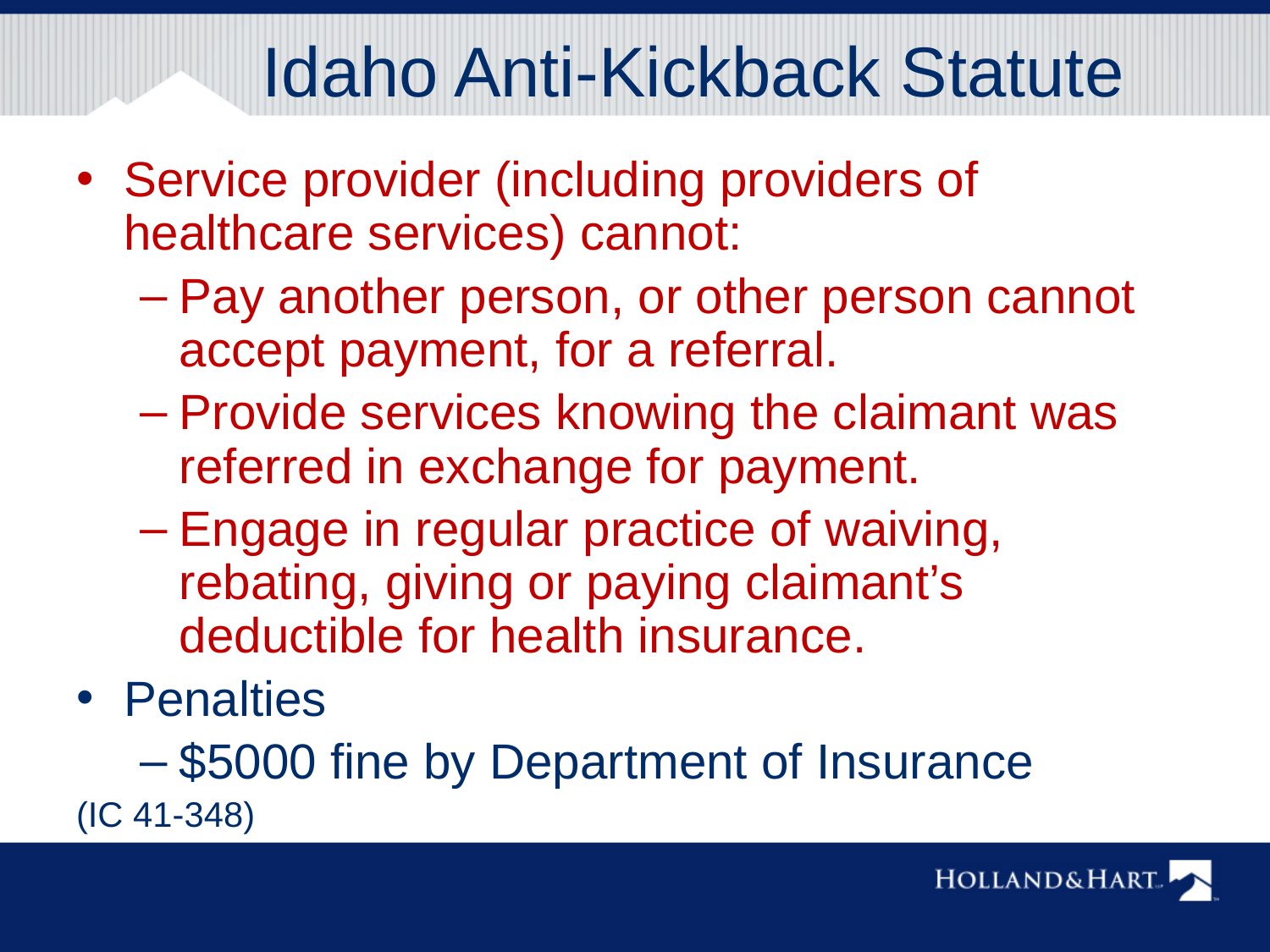

# Idaho Anti-Kickback Statute
Service provider (including providers of healthcare services) cannot:
Pay another person, or other person cannot accept payment, for a referral.
Provide services knowing the claimant was referred in exchange for payment.
Engage in regular practice of waiving, rebating, giving or paying claimant’s deductible for health insurance.
Penalties
$5000 fine by Department of Insurance
(IC 41-348)